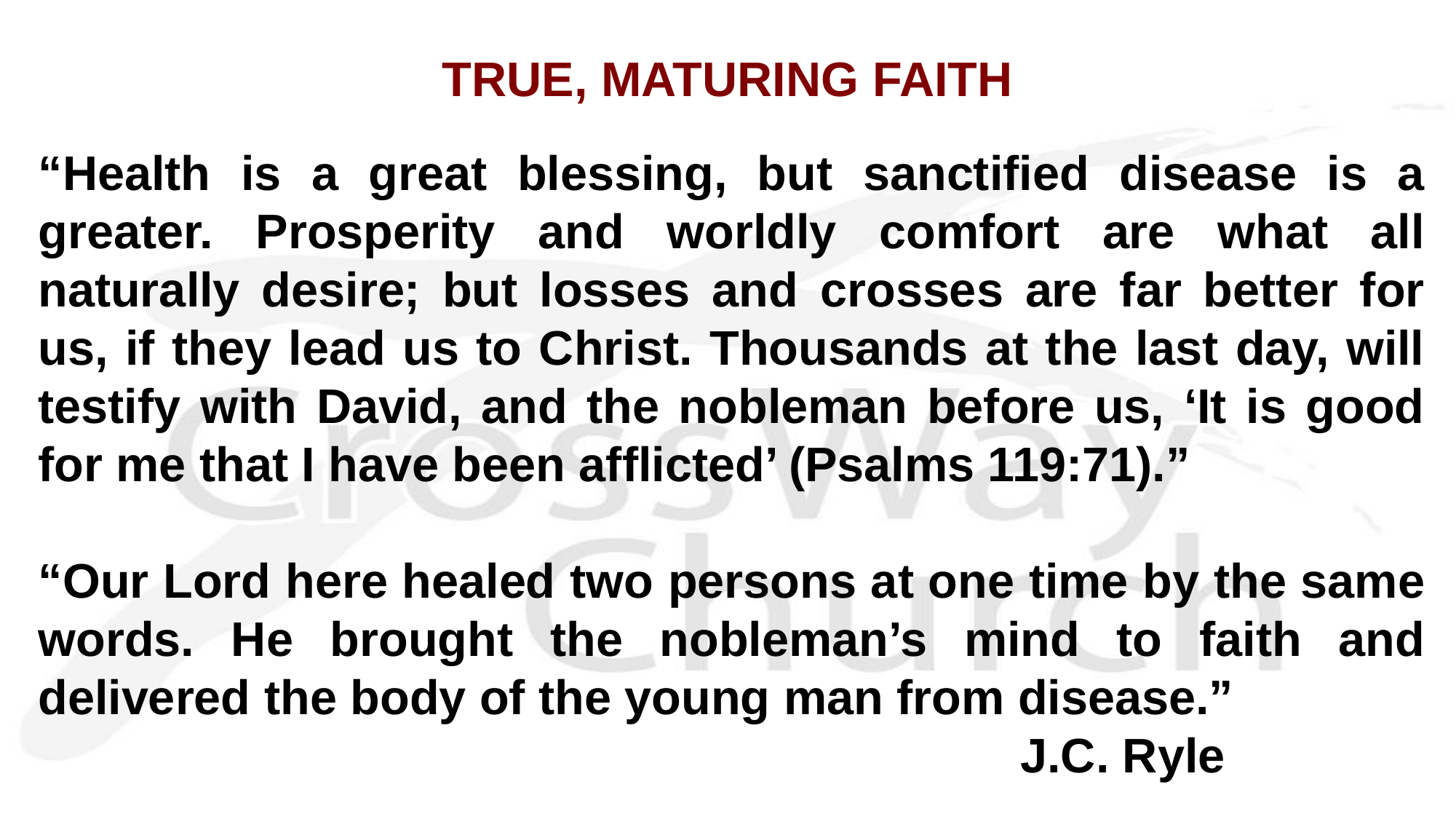

# TRUE, MATURING FAITH
“Health is a great blessing, but sanctified disease is a greater. Prosperity and worldly comfort are what all naturally desire; but losses and crosses are far better for us, if they lead us to Christ. Thousands at the last day, will testify with David, and the nobleman before us, ‘It is good for me that I have been afflicted’ (Psalms 119:71).”

“Our Lord here healed two persons at one time by the same words. He brought the nobleman’s mind to faith and delivered the body of the young man from disease.”
									J.C. Ryle